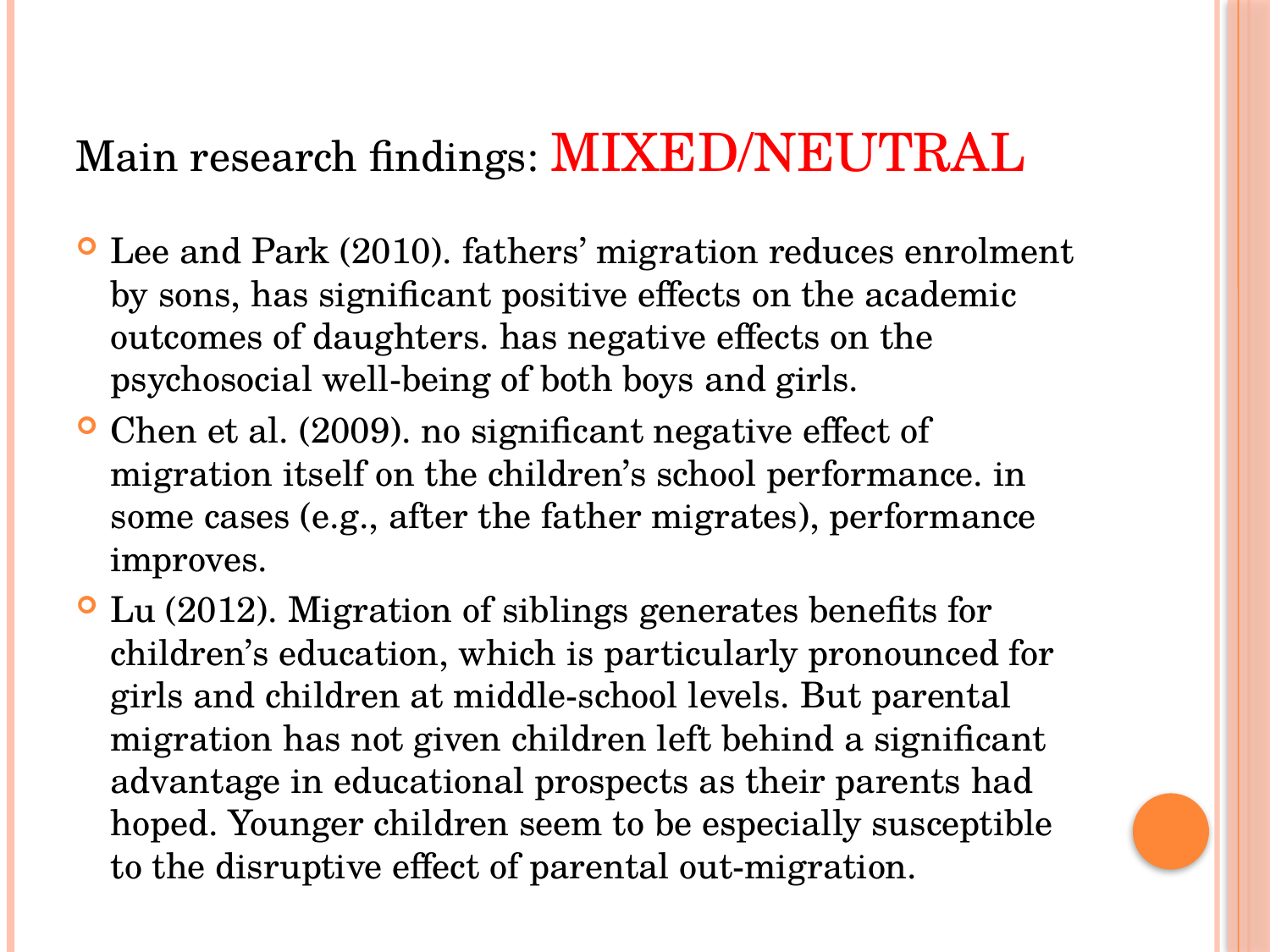

# Main research findings: Mixed/Neutral
Lee and Park (2010). fathers’ migration reduces enrolment by sons, has significant positive effects on the academic outcomes of daughters. has negative effects on the psychosocial well-being of both boys and girls.
Chen et al. (2009). no significant negative effect of migration itself on the children’s school performance. in some cases (e.g., after the father migrates), performance improves.
Lu (2012). Migration of siblings generates benefits for children’s education, which is particularly pronounced for girls and children at middle-school levels. But parental migration has not given children left behind a significant advantage in educational prospects as their parents had hoped. Younger children seem to be especially susceptible to the disruptive effect of parental out-migration.